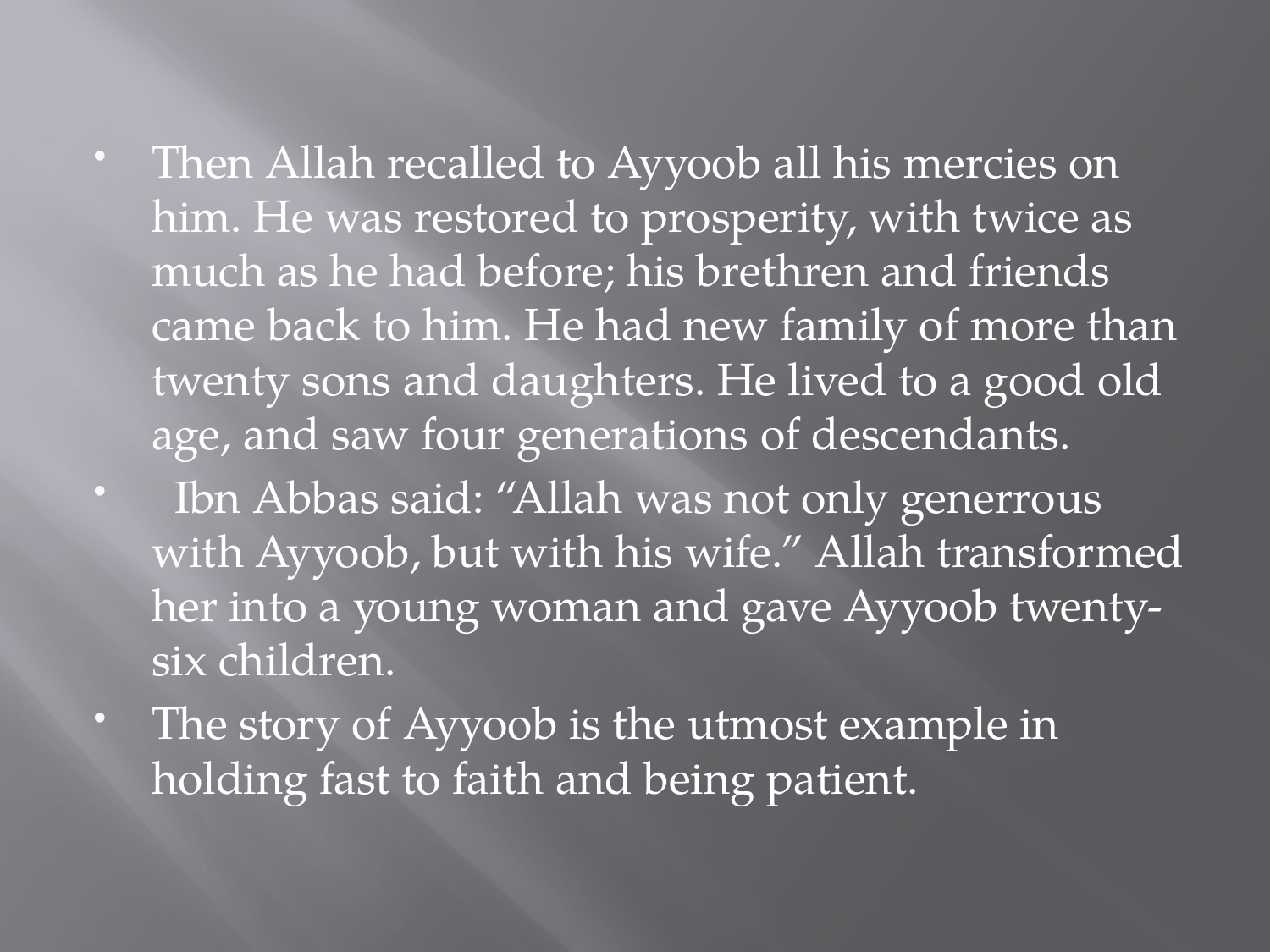

Then Allah recalled to Ayyoob all his mercies on him. He was restored to prosperity, with twice as much as he had before; his brethren and friends came back to him. He had new family of more than twenty sons and daughters. He lived to a good old age, and saw four generations of descendants.
  Ibn Abbas said: “Allah was not only generrous with Ayyoob, but with his wife.” Allah transformed her into a young woman and gave Ayyoob twenty-six children.
The story of Ayyoob is the utmost example in holding fast to faith and being patient.